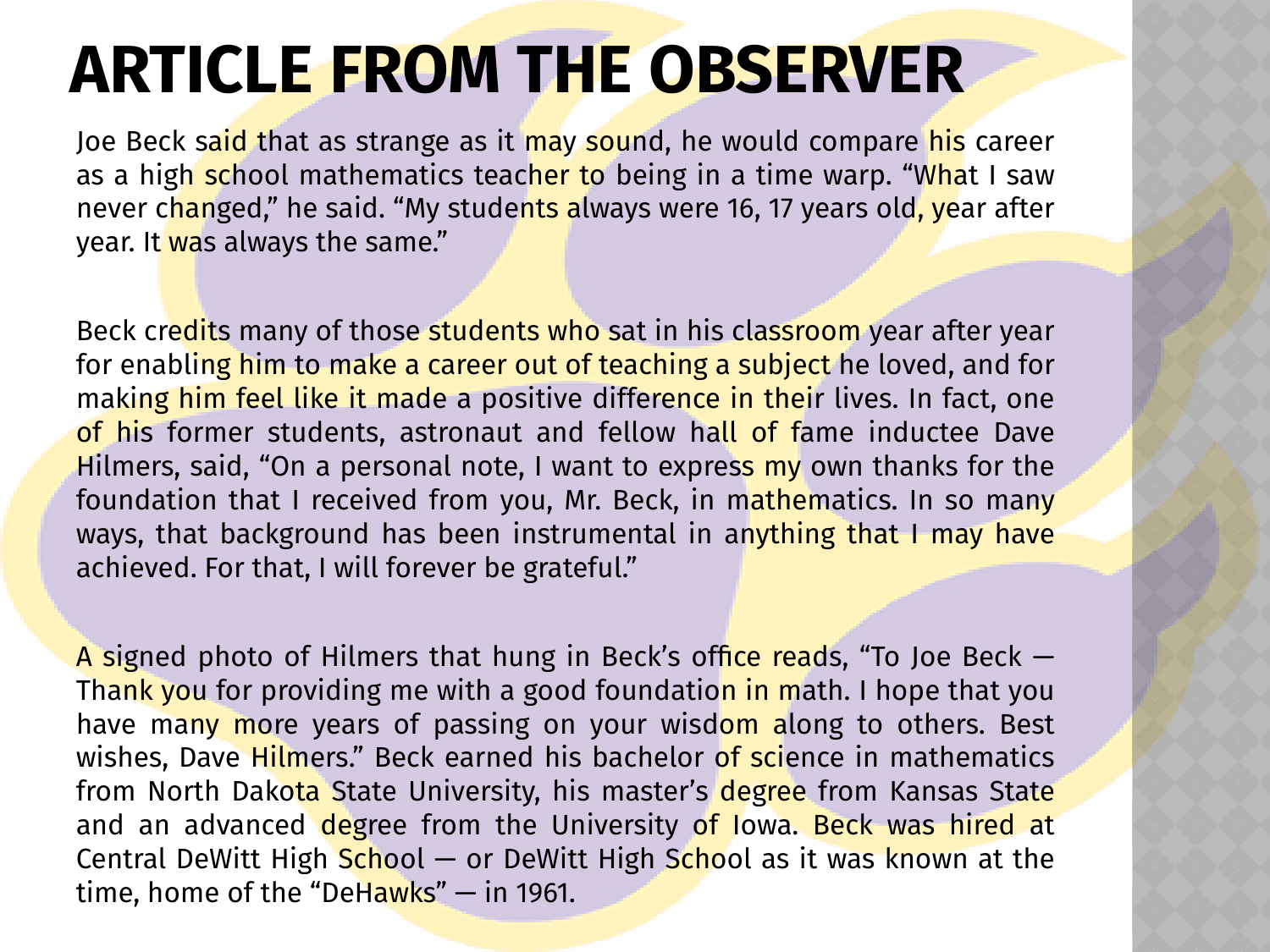

# Article from the Observer
Joe Beck said that as strange as it may sound, he would compare his career as a high school mathematics teacher to being in a time warp. “What I saw never changed,” he said. “My students always were 16, 17 years old, year after year. It was always the same.”

Beck credits many of those students who sat in his classroom year after year for enabling him to make a career out of teaching a subject he loved, and for making him feel like it made a positive difference in their lives. In fact, one of his former students, astronaut and fellow hall of fame inductee Dave Hilmers, said, “On a personal note, I want to express my own thanks for the foundation that I received from you, Mr. Beck, in mathematics. In so many ways, that background has been instrumental in anything that I may have achieved. For that, I will forever be grateful.”

A signed photo of Hilmers that hung in Beck’s office reads, “To Joe Beck — Thank you for providing me with a good foundation in math. I hope that you have many more years of passing on your wisdom along to others. Best wishes, Dave Hilmers.” Beck earned his bachelor of science in mathematics from North Dakota State University, his master’s degree from Kansas State and an advanced degree from the University of Iowa. Beck was hired at Central DeWitt High School — or DeWitt High School as it was known at the time, home of the “DeHawks” — in 1961.